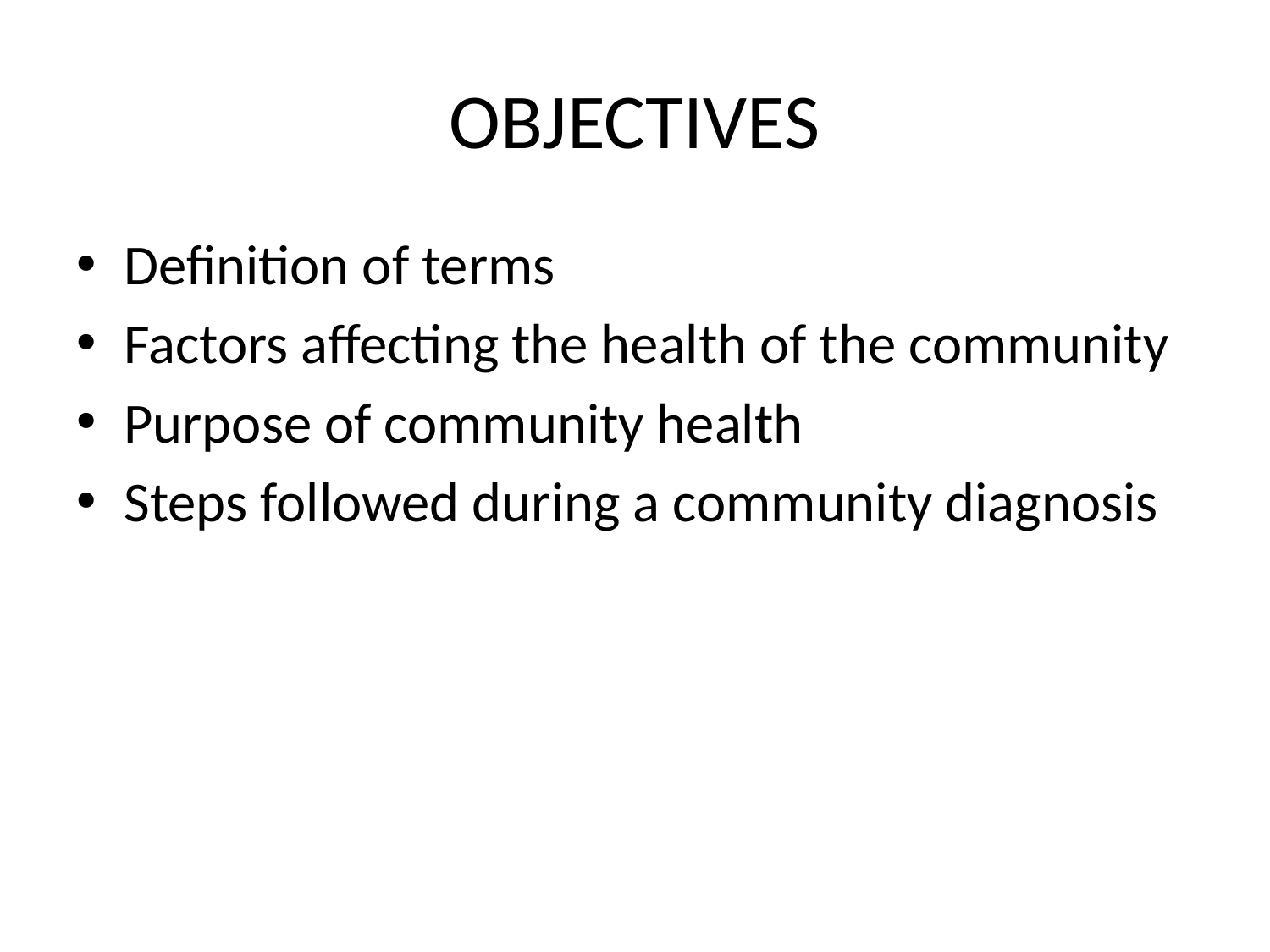

# OBJECTIVES
Definition of terms
Factors affecting the health of the community
Purpose of community health
Steps followed during a community diagnosis